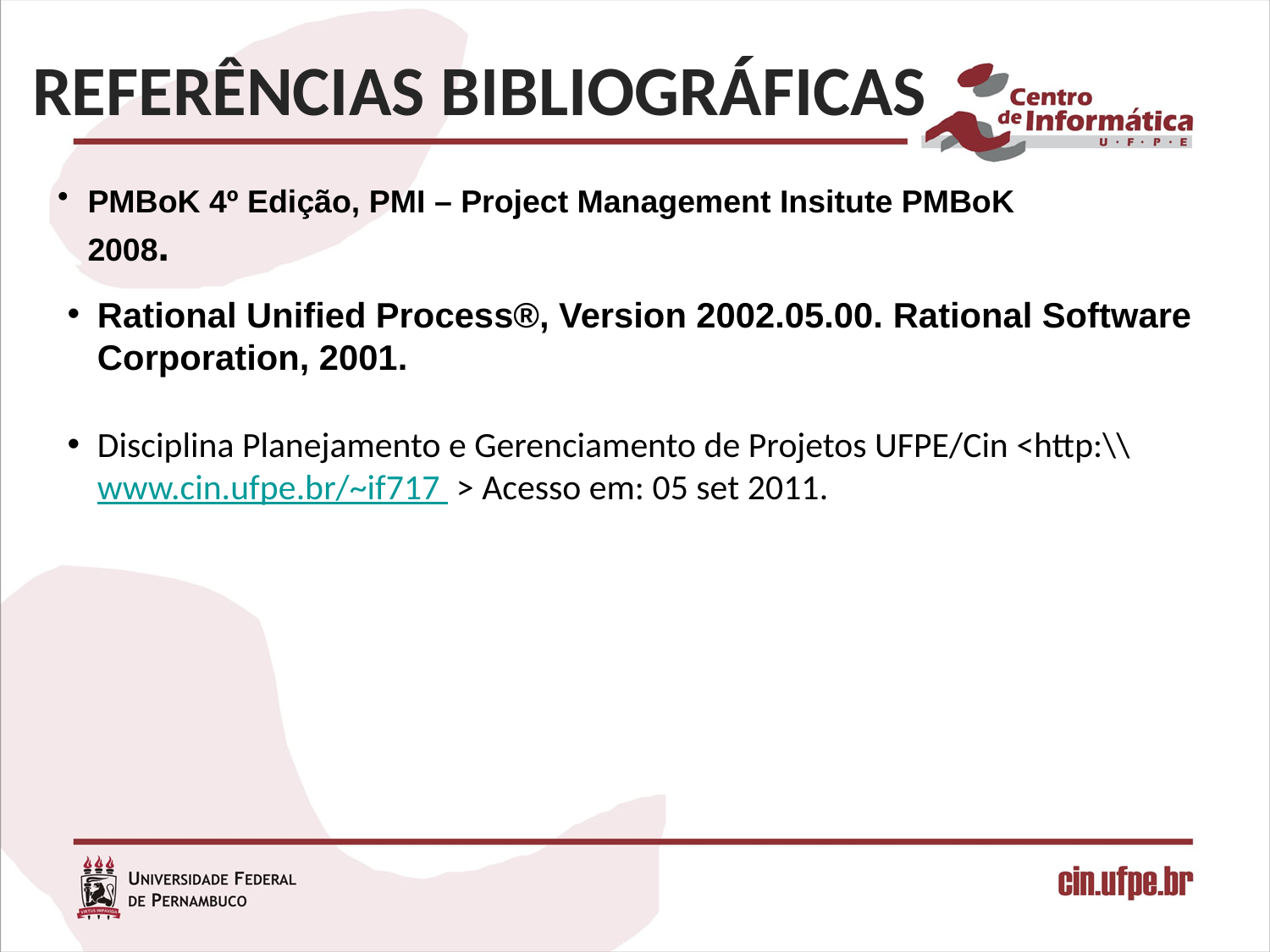

REFERÊNCIAS BIBLIOGRÁFICAS

PMBoK 4º Edição, PMI – Project Management Insitute PMBoK 2008.
Rational Unified Process®, Version 2002.05.00. Rational Software Corporation, 2001.

Disciplina Planejamento e Gerenciamento de Projetos UFPE/Cin <http:\\www.cin.ufpe.br/~if717  > Acesso em: 05 set 2011.